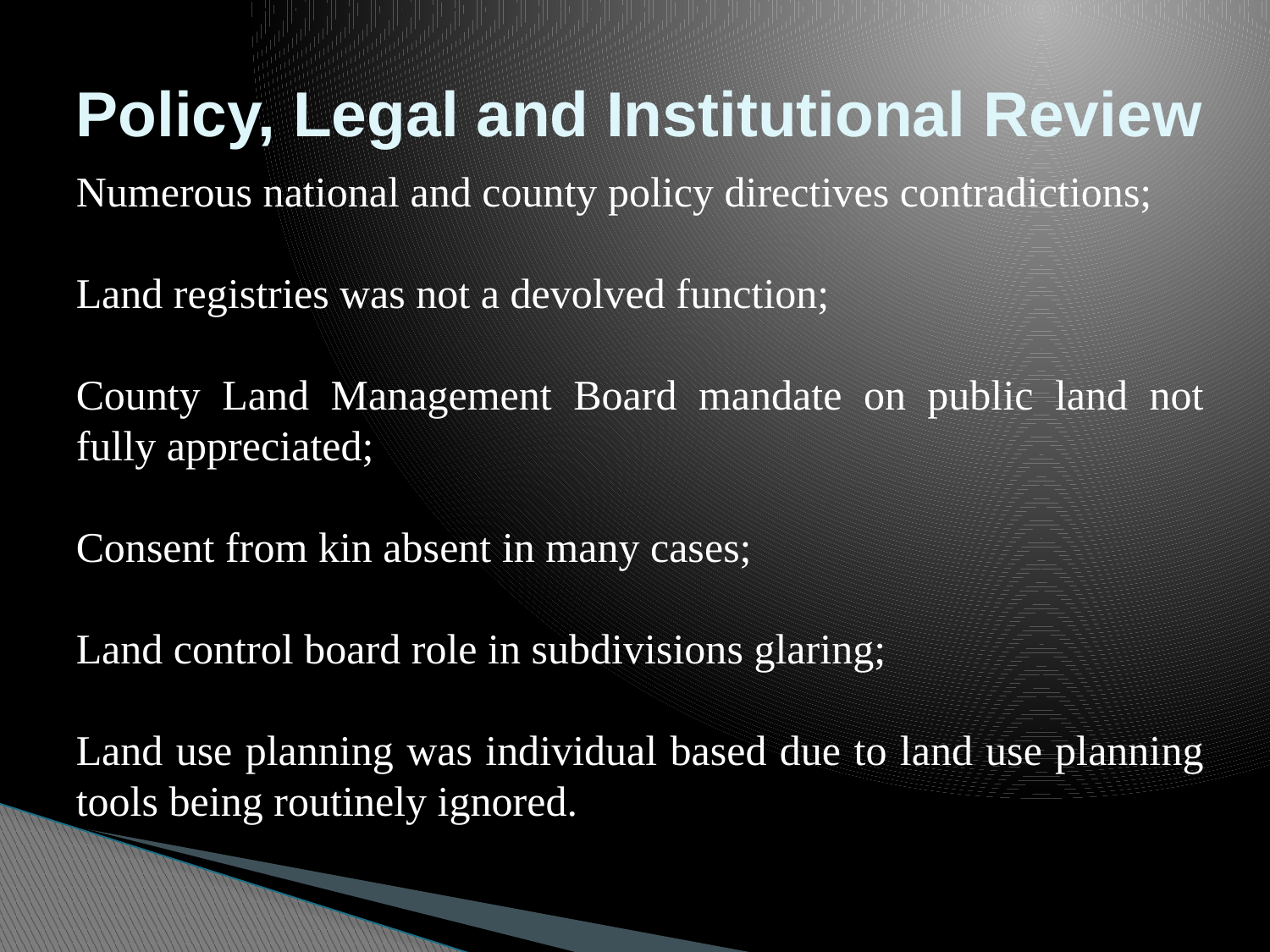

# Policy, Legal and Institutional Review
Numerous national and county policy directives contradictions;

Land registries was not a devolved function;

County Land Management Board mandate on public land not fully appreciated;

Consent from kin absent in many cases;

Land control board role in subdivisions glaring;

Land use planning was individual based due to land use planning tools being routinely ignored.